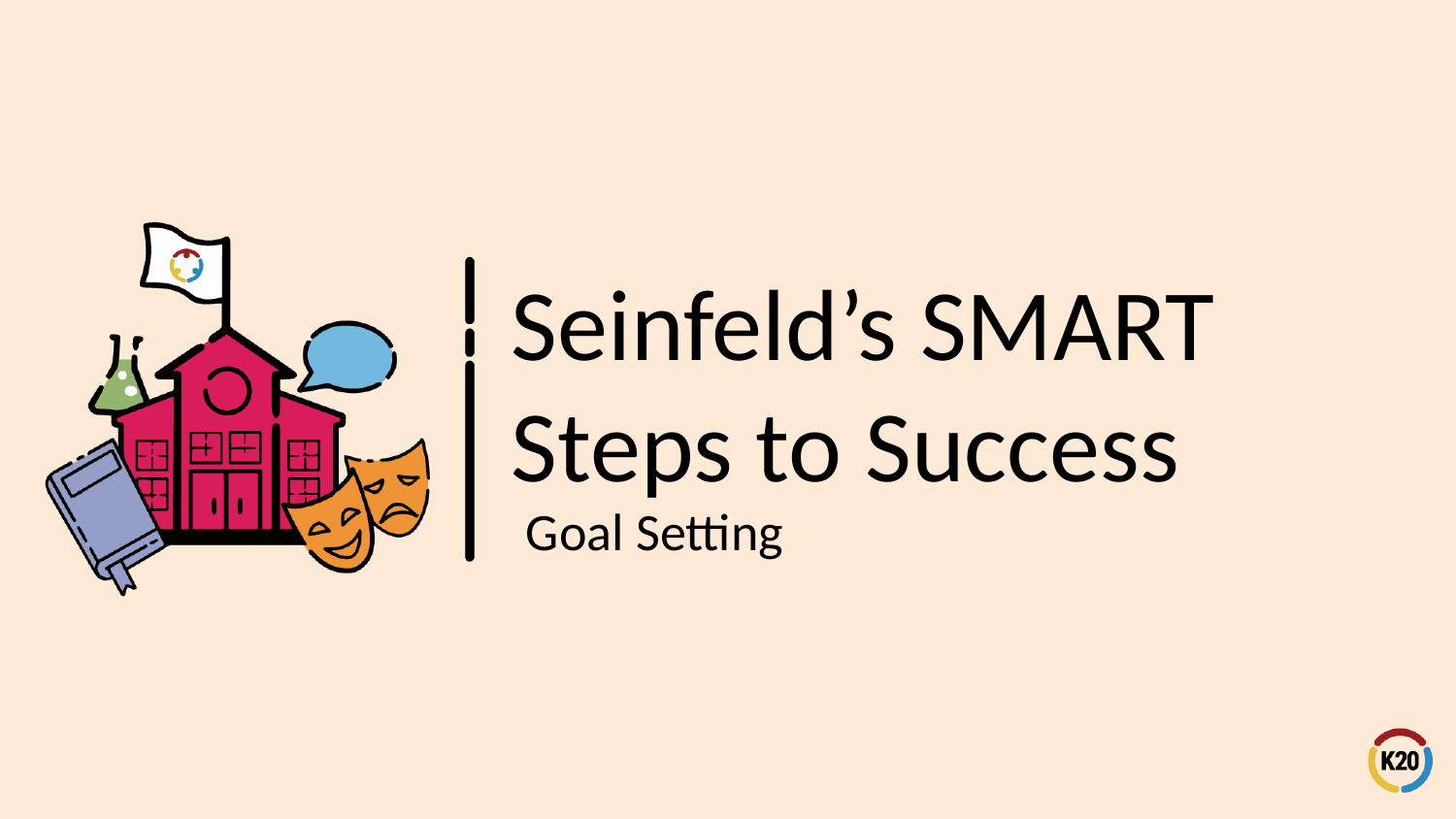

# Seinfeld’s SMART Steps to Success
Goal Setting